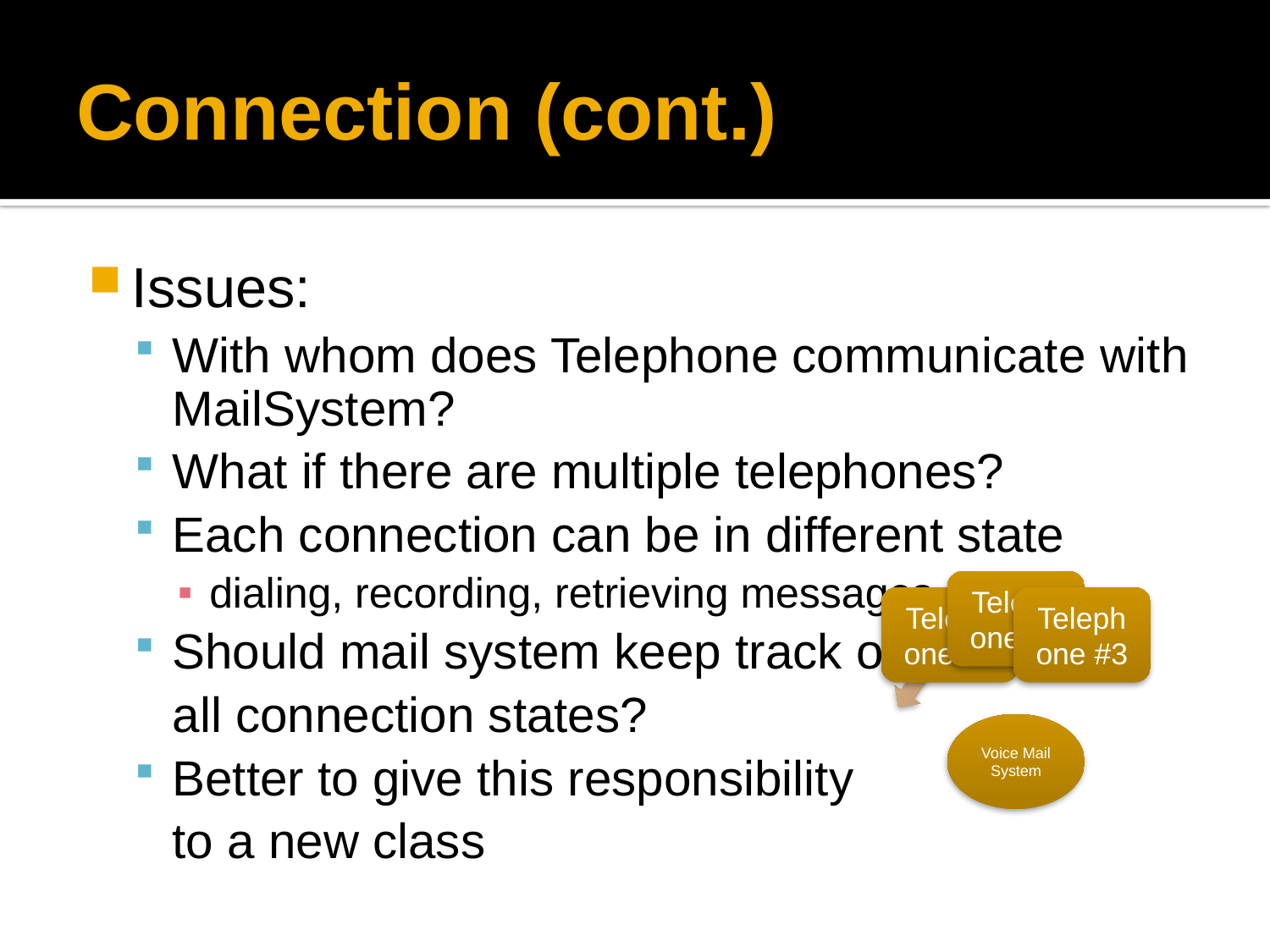

# Connection (cont.)
Issues:
With whom does Telephone communicate with MailSystem?
What if there are multiple telephones?
Each connection can be in different state
dialing, recording, retrieving messages,...
Should mail system keep track of
	all connection states?
Better to give this responsibility
	to a new class
Voice Mail System
Telephone #2